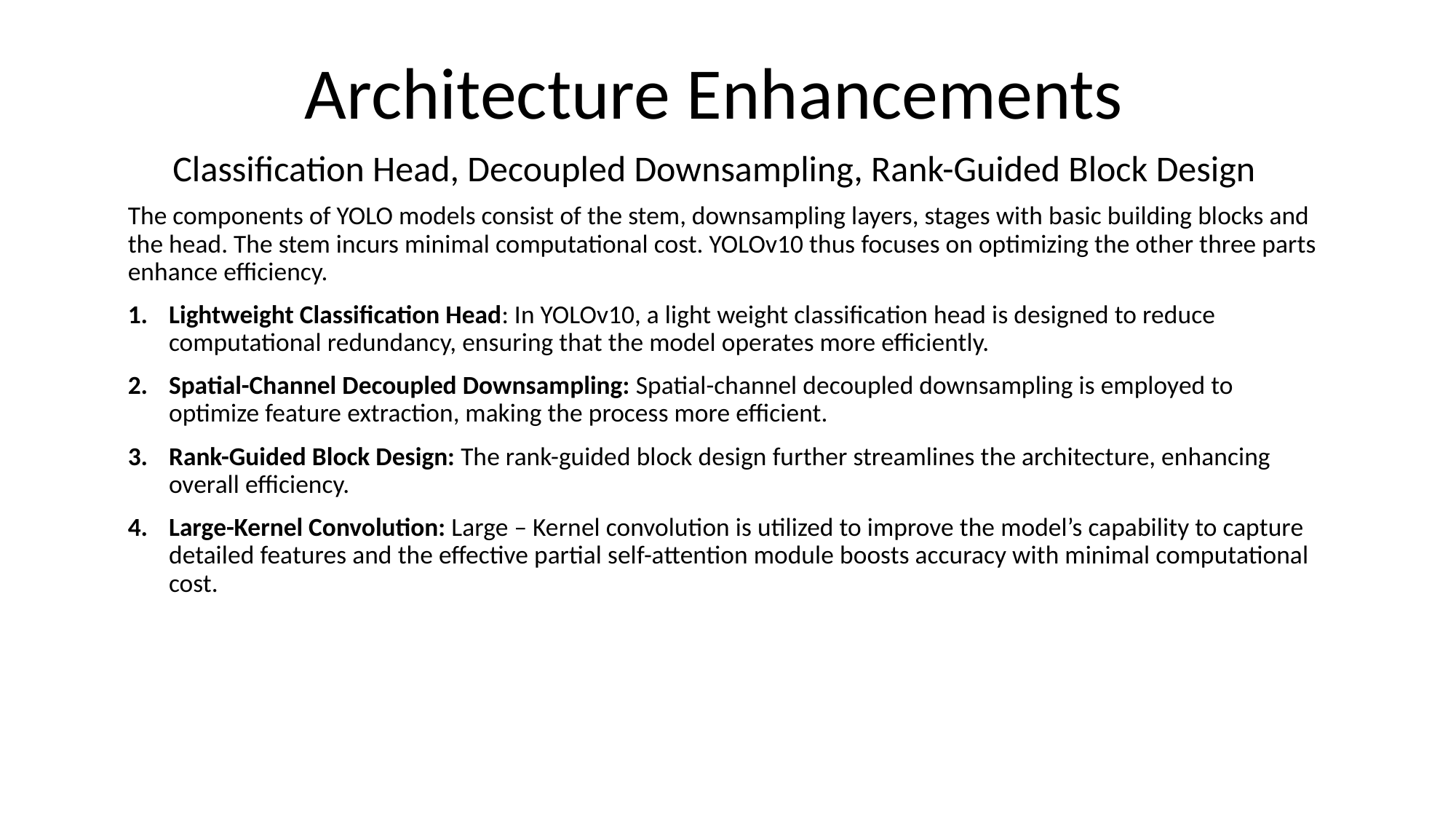

# Architecture Enhancements
Classification Head, Decoupled Downsampling, Rank-Guided Block Design

The components of YOLO models consist of the stem, downsampling layers, stages with basic building blocks and the head. The stem incurs minimal computational cost. YOLOv10 thus focuses on optimizing the other three parts enhance efficiency.
Lightweight Classification Head: In YOLOv10, a light weight classification head is designed to reduce computational redundancy, ensuring that the model operates more efficiently.
Spatial-Channel Decoupled Downsampling: Spatial-channel decoupled downsampling is employed to optimize feature extraction, making the process more efficient.
Rank-Guided Block Design: The rank-guided block design further streamlines the architecture, enhancing overall efficiency.
Large-Kernel Convolution: Large – Kernel convolution is utilized to improve the model’s capability to capture detailed features and the effective partial self-attention module boosts accuracy with minimal computational cost.